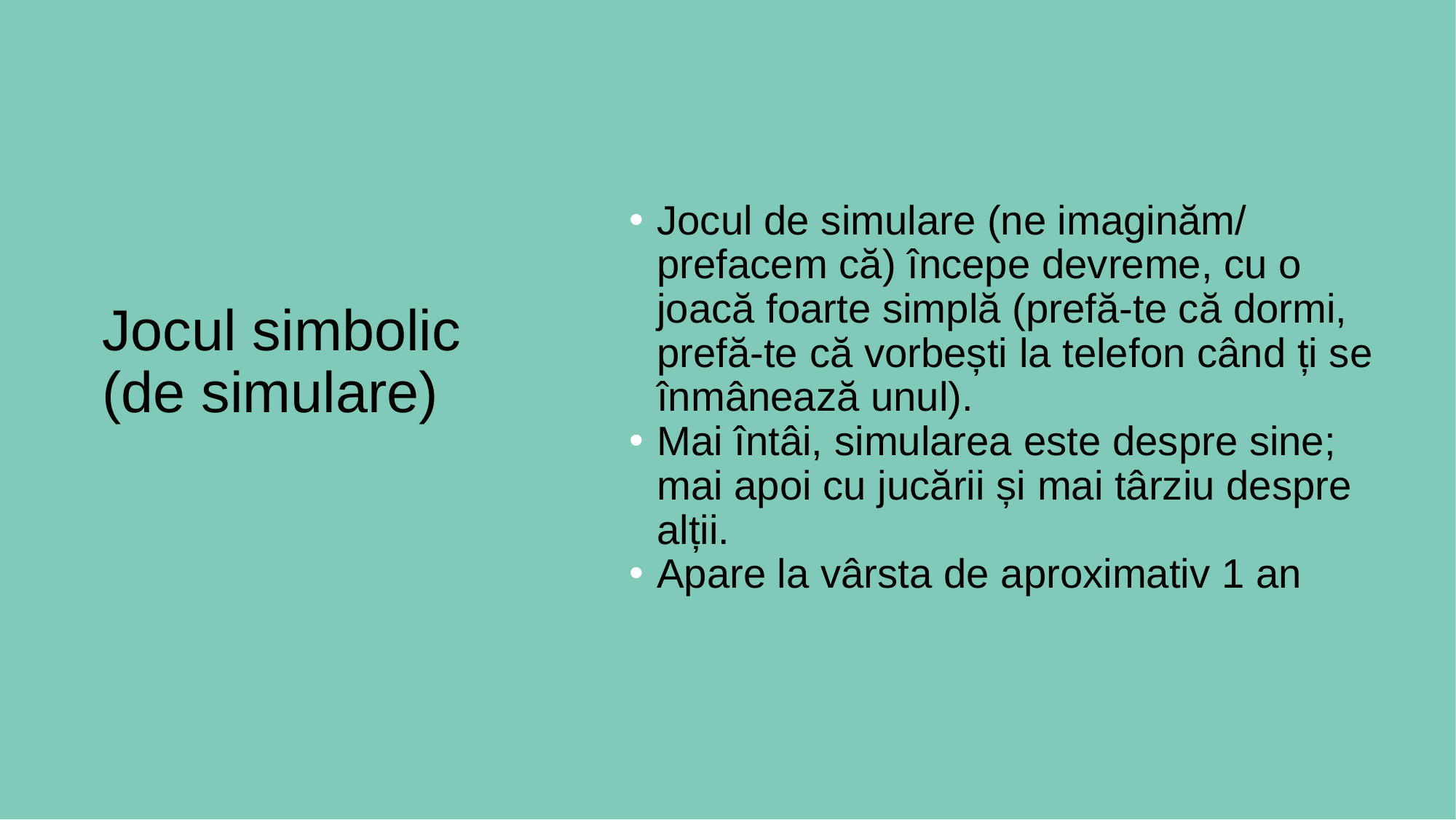

# Jocul simbolic (de simulare)

Jocul de simulare (ne imaginăm/ prefacem că) începe devreme, cu o joacă foarte simplă (prefă-te că dormi, prefă-te că vorbești la telefon când ți se înmânează unul).
Mai întâi, simularea este despre sine; mai apoi cu jucării și mai târziu despre alții.
Apare la vârsta de aproximativ 1 an